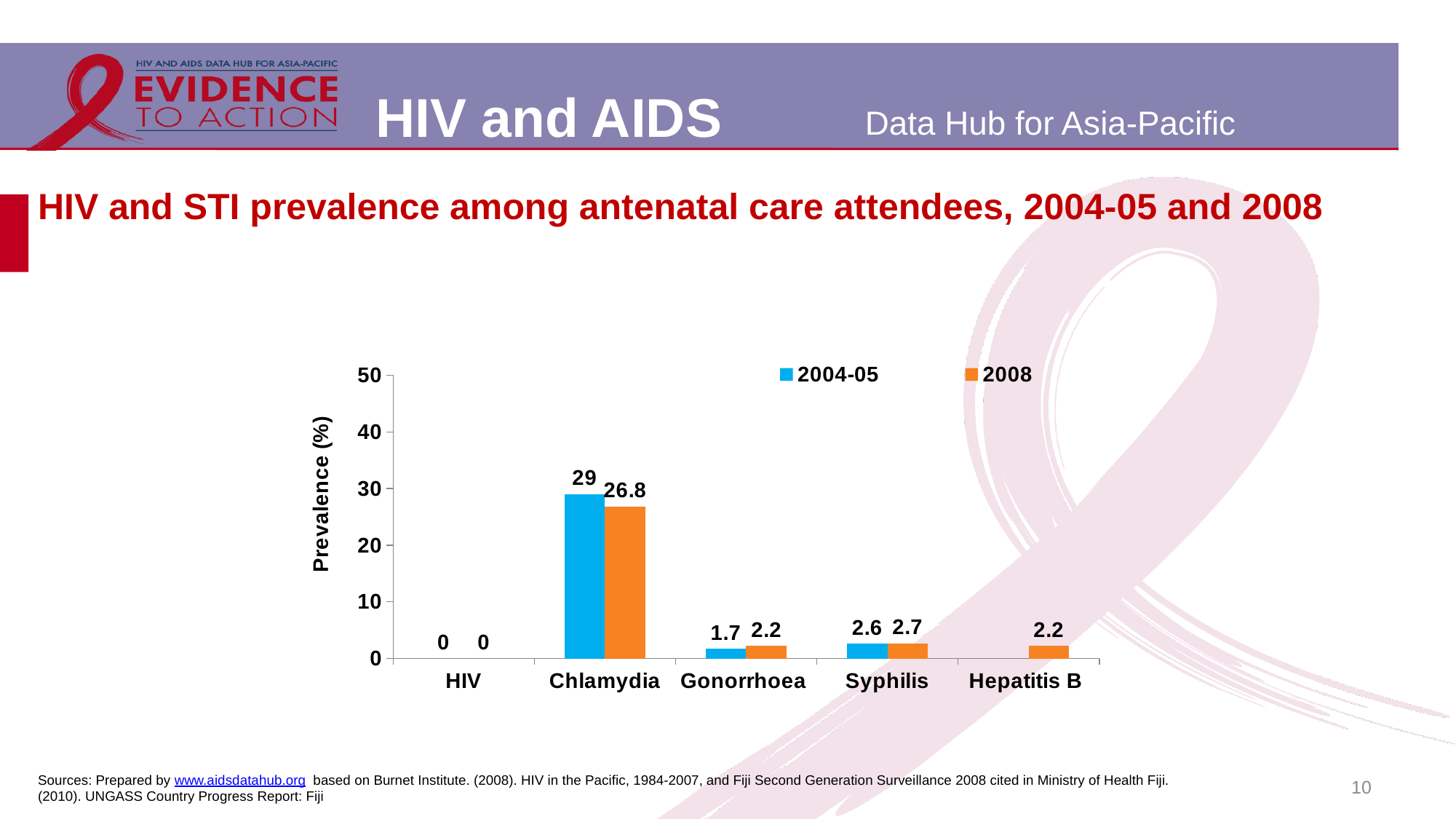

# HIV and STI prevalence among antenatal care attendees, 2004-05 and 2008

### Chart

| Category | 2004-05 | 2008 |
|---|---|---|
| HIV | 0.0 | 0.0 |
| Chlamydia | 29.0 | 26.8 |
| Gonorrhoea  | 1.7000000000000015 | 2.2 |
| Syphilis | 2.6 | 2.7 |
| Hepatitis B  | None | 2.2 |
10
Sources: Prepared by www.aidsdatahub.org  based on Burnet Institute. (2008). HIV in the Pacific, 1984-2007, and Fiji Second Generation Surveillance 2008 cited in Ministry of Health Fiji. (2010). UNGASS Country Progress Report: Fiji